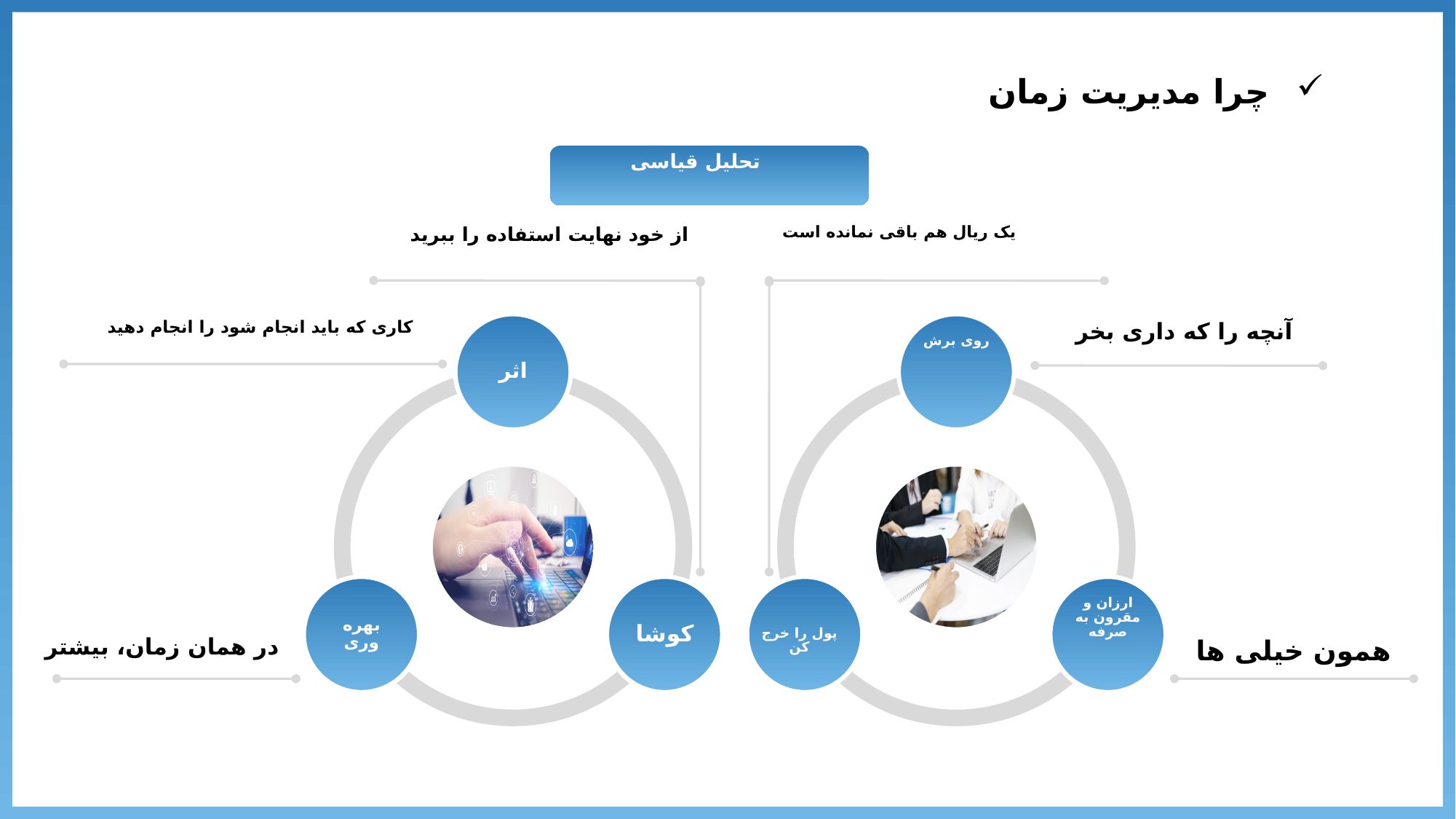

چرا مدیریت زمان
تحلیل قیاسی

از خود نهایت استفاده را ببرید
یک ریال هم باقی نمانده است

کاری که باید انجام شود را انجام دهید
آنچه را که داری بخر

اثر

بهره وری
کوشا

روی برش

ارزان و مقرون به صرفه
پول را خرج کن

در همان زمان، بیشتر
همون خیلی ها